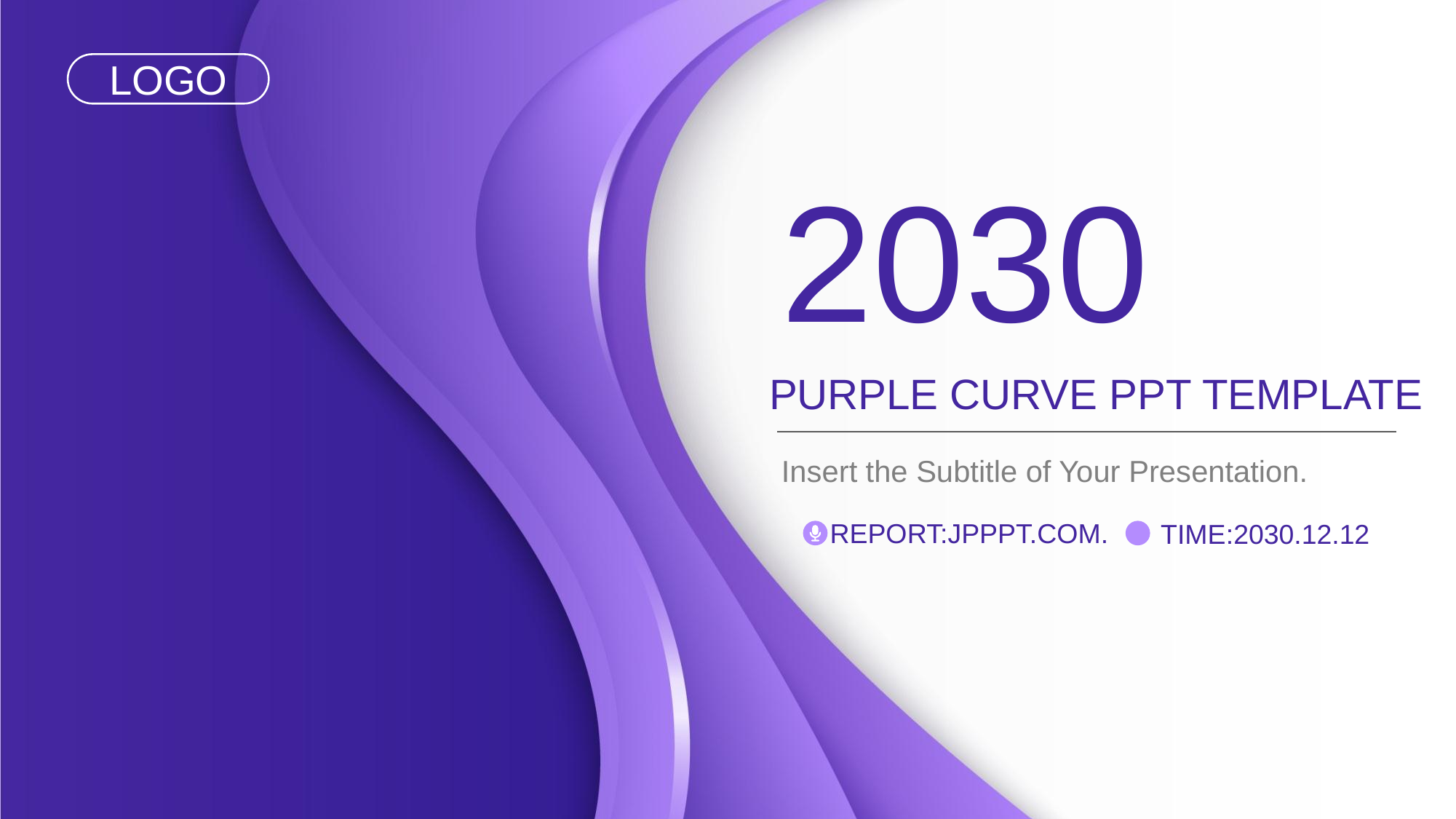

LOGO
2030
Purple curve Ppt Template
Insert the Subtitle of Your Presentation.
Report:jpppt.com.
Time:2030.12.12